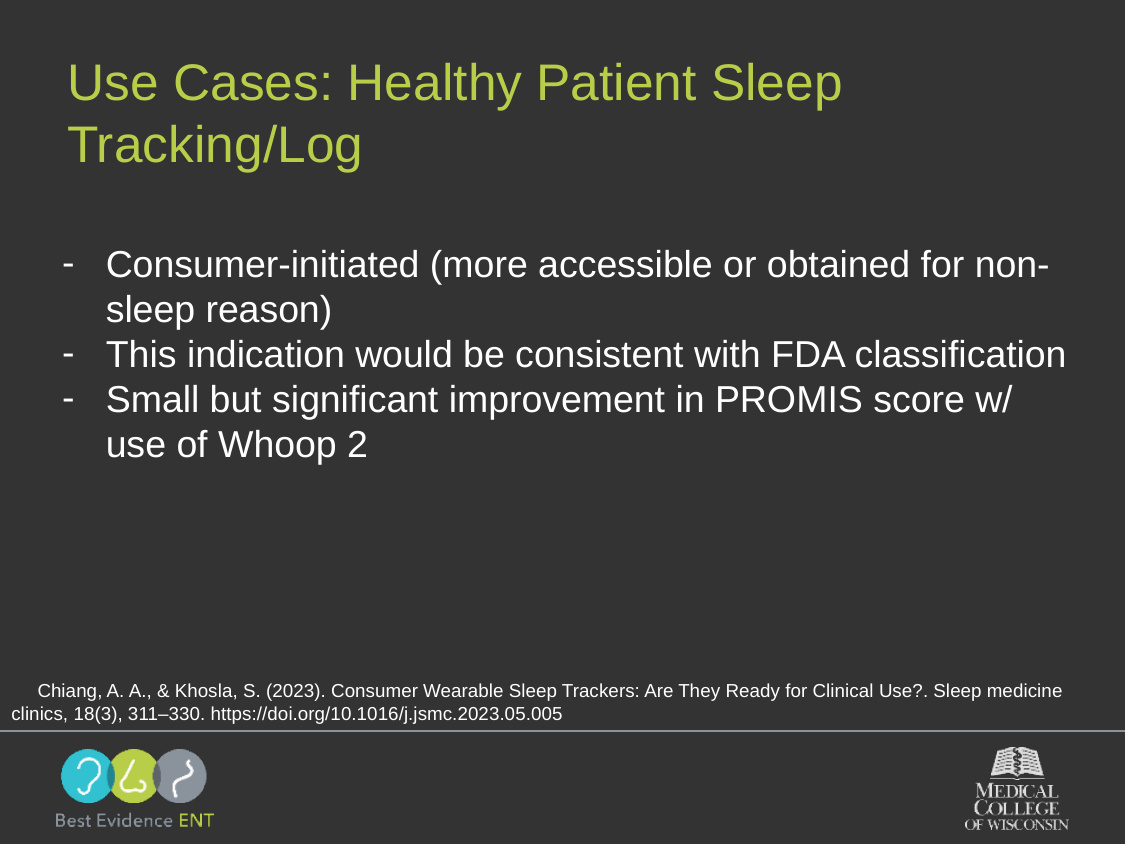

# Use Cases: Healthy Patient Sleep Tracking/Log
Consumer-initiated (more accessible or obtained for non-sleep reason)
This indication would be consistent with FDA classification
Small but significant improvement in PROMIS score w/ use of Whoop 2

     Chiang, A. A., & Khosla, S. (2023). Consumer Wearable Sleep Trackers: Are They Ready for Clinical Use?. Sleep medicine clinics, 18(3), 311–330. https://doi.org/10.1016/j.jsmc.2023.05.005